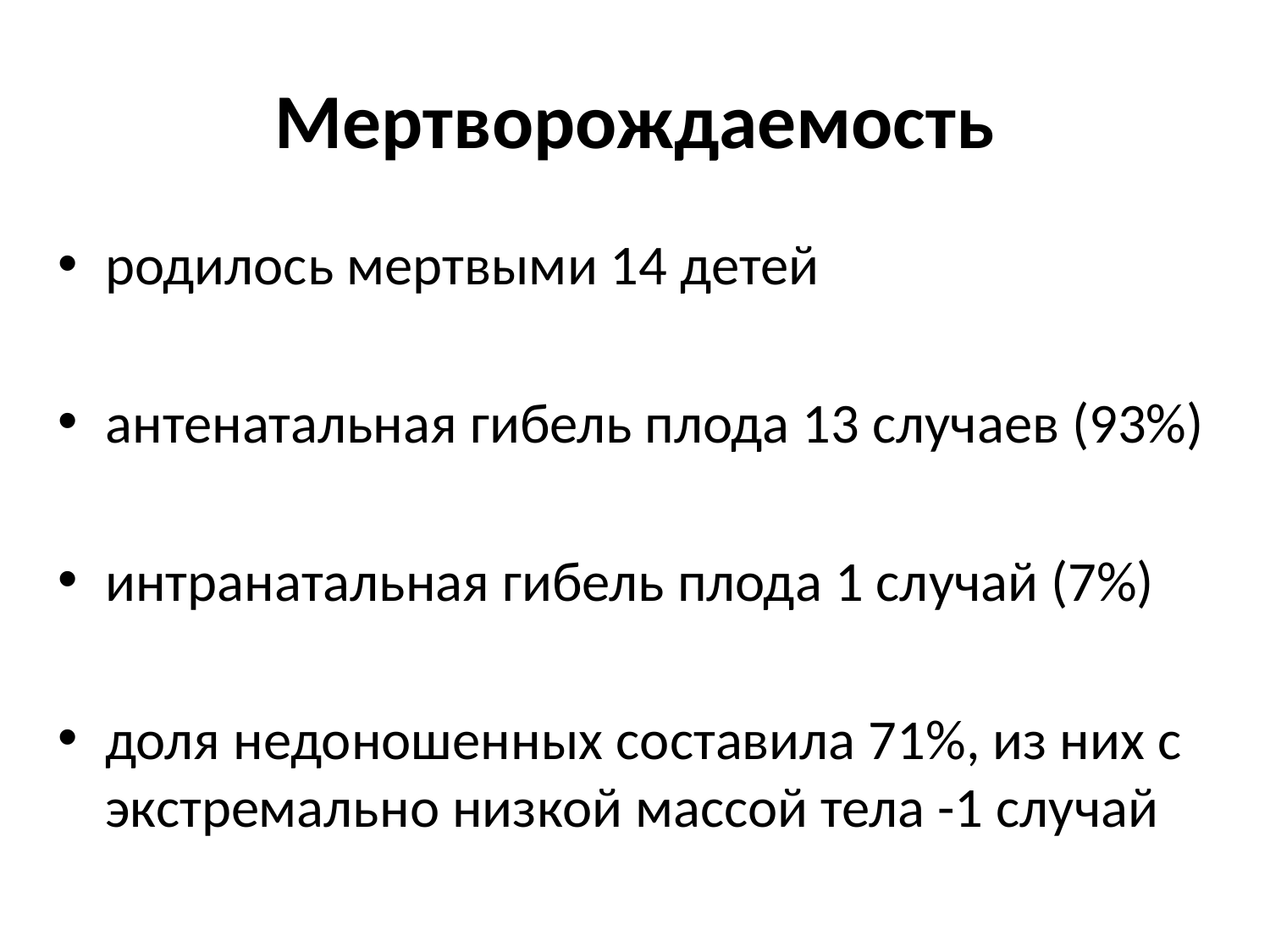

# Мертворождаемость
родилось мертвыми 14 детей

антенатальная гибель плода 13 случаев (93%)

интранатальная гибель плода 1 случай (7%)

доля недоношенных составила 71%, из них с экстремально низкой массой тела -1 случай